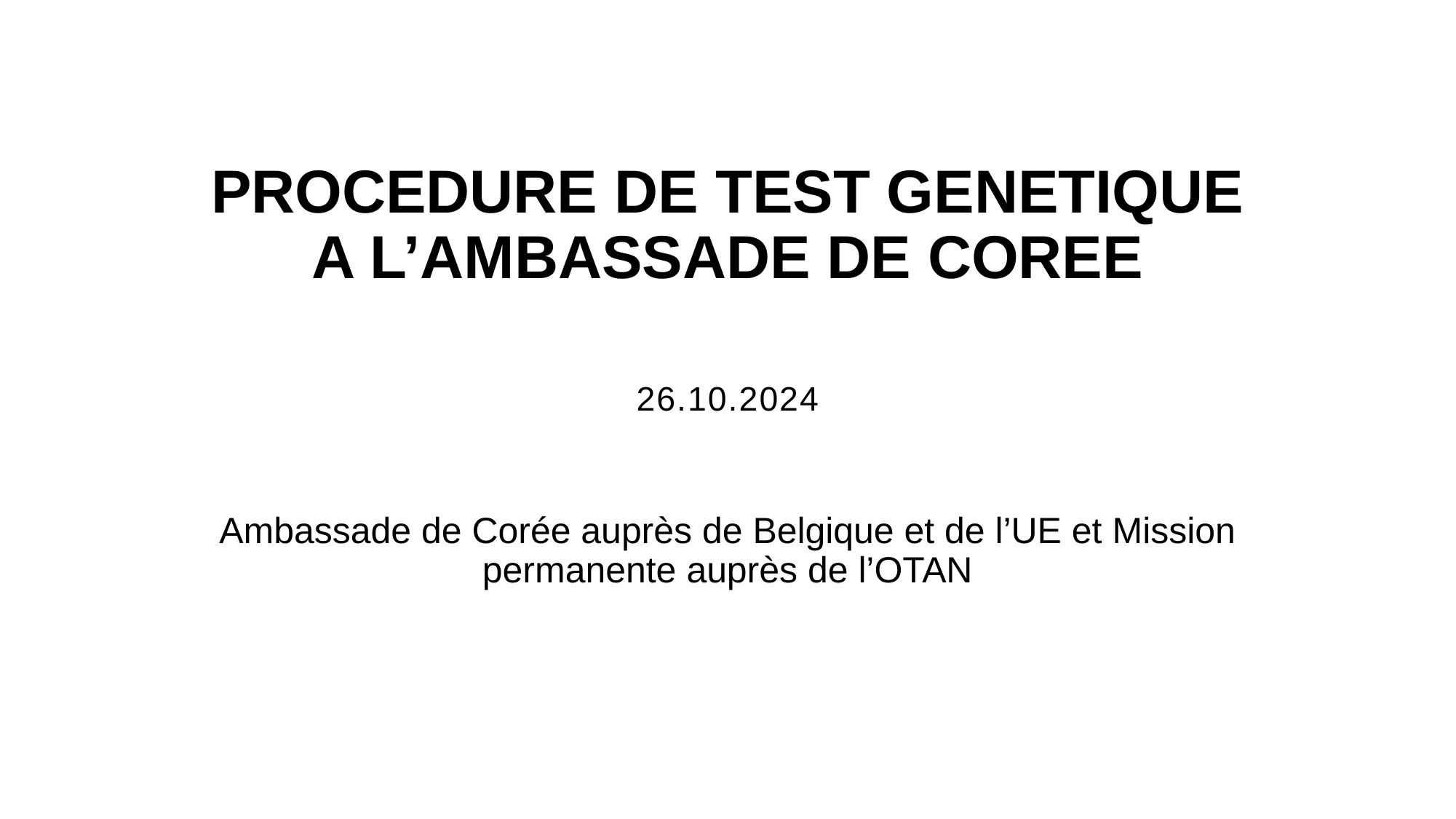

# PROCEDURE DE TEST GENETIQUE A L’AMBASSADE DE COREE

26.10.2024
Ambassade de Corée auprès de Belgique et de l’UE et Mission permanente auprès de l’OTAN